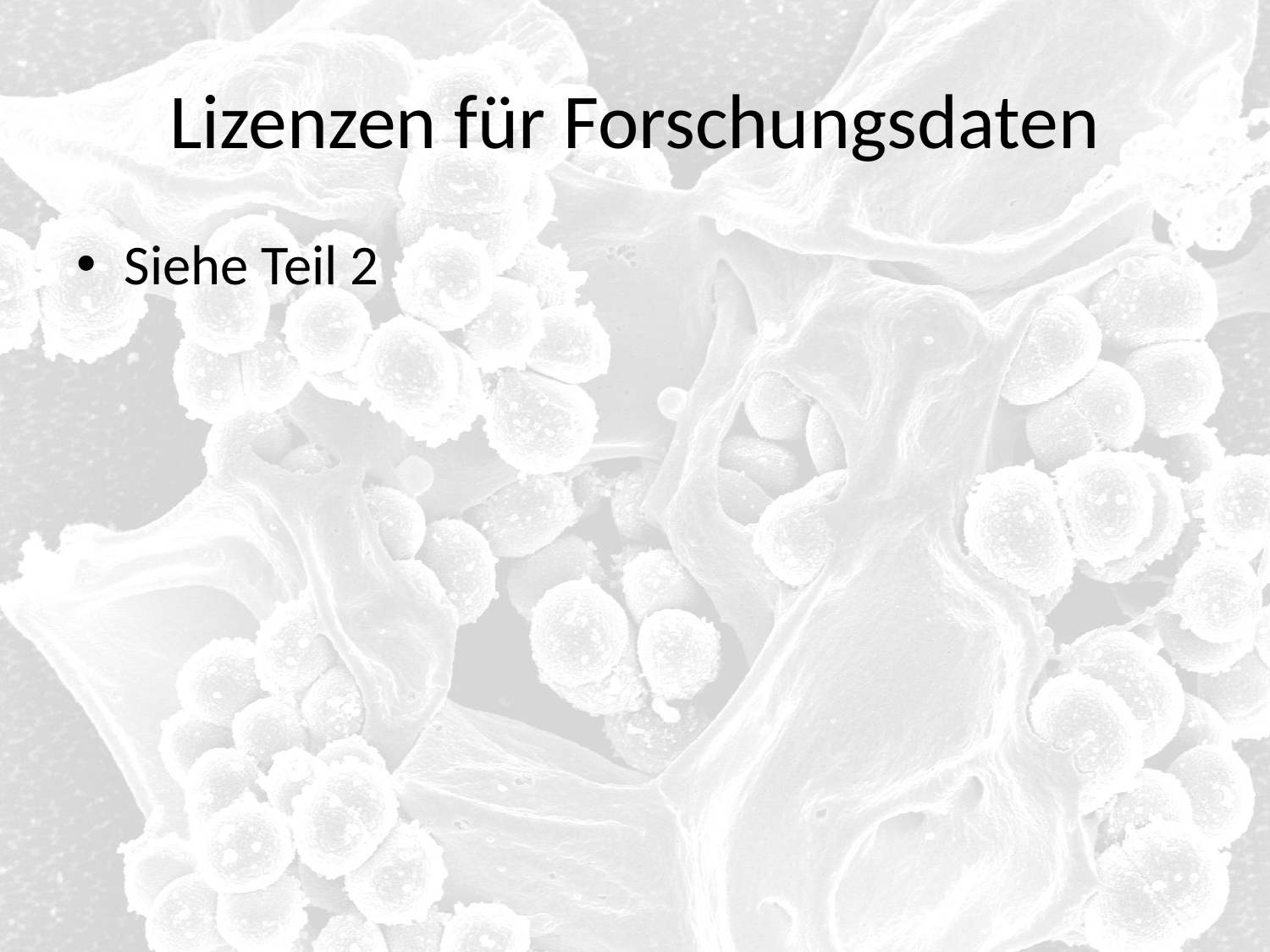

# Lizenzen für Forschungsdaten
Siehe Teil 2